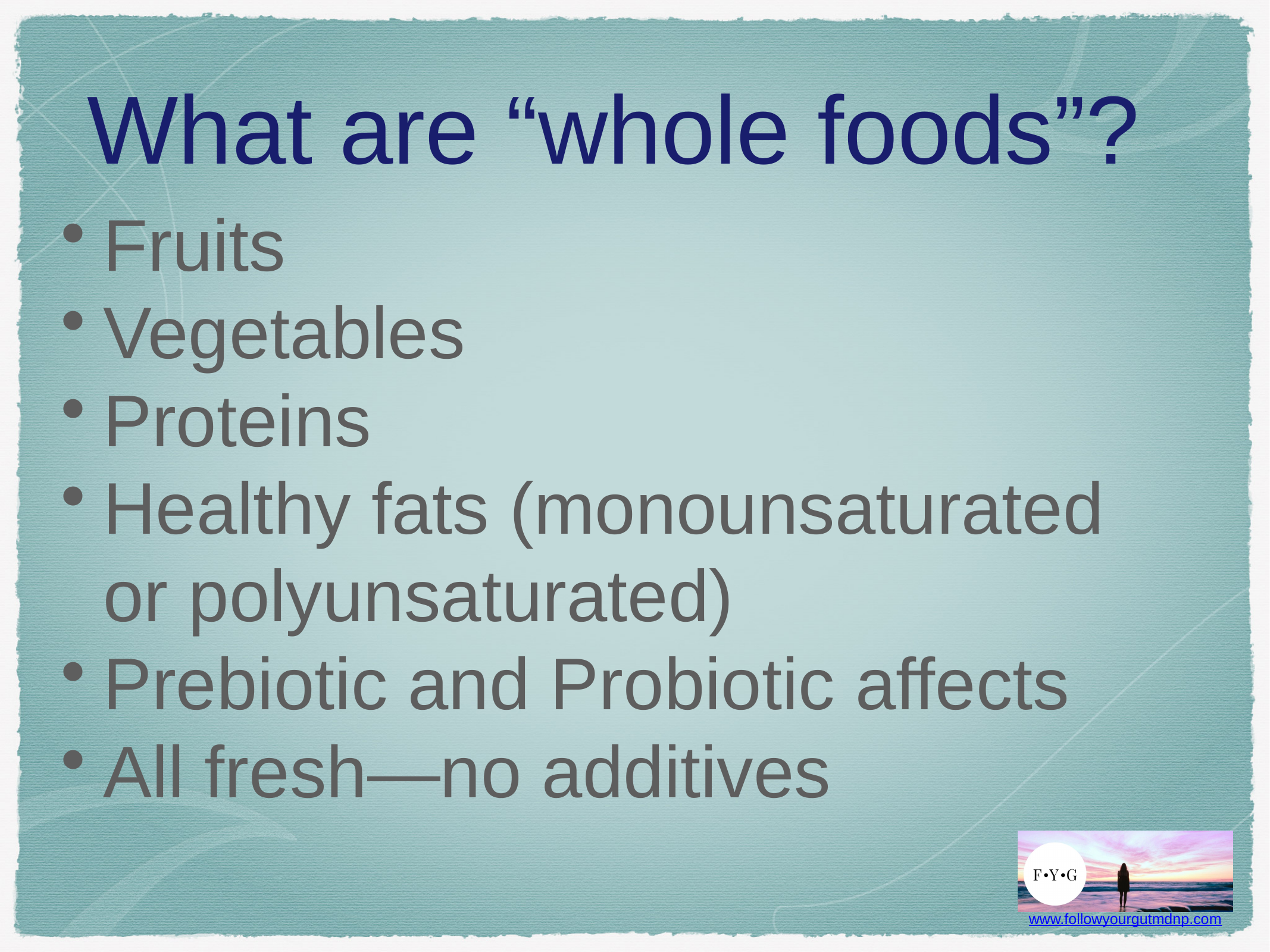

# What are “whole foods”?
Fruits
Vegetables
Proteins
Healthy fats (monounsaturated or polyunsaturated)
Prebiotic and Probiotic affects
All fresh—no additives